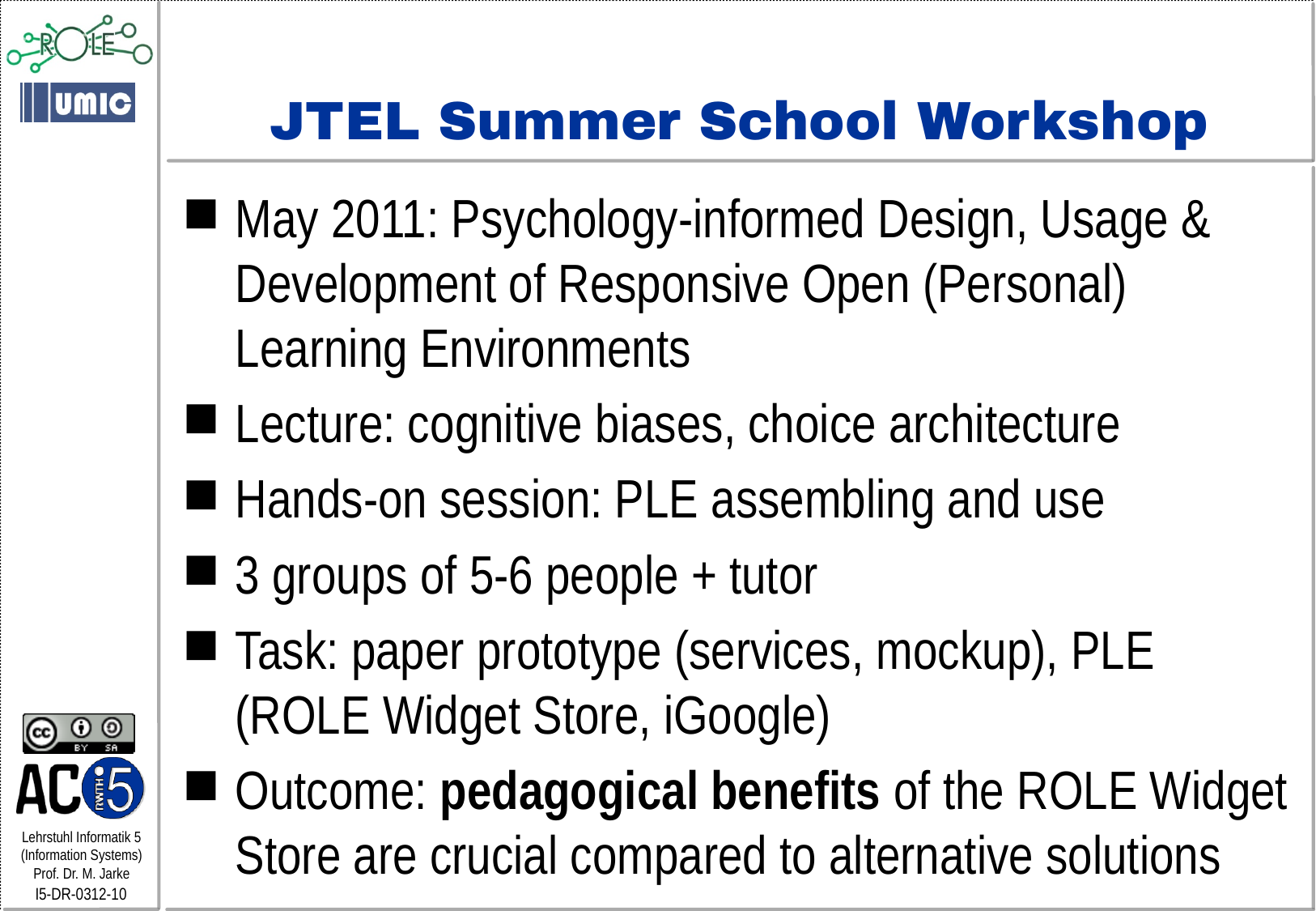

# JTEL Summer School Workshop
May 2011: Psychology-informed Design, Usage & Development of Responsive Open (Personal) Learning Environments
Lecture: cognitive biases, choice architecture
Hands-on session: PLE assembling and use
3 groups of 5-6 people + tutor
Task: paper prototype (services, mockup), PLE (ROLE Widget Store, iGoogle)
Outcome: pedagogical benefits of the ROLE Widget Store are crucial compared to alternative solutions